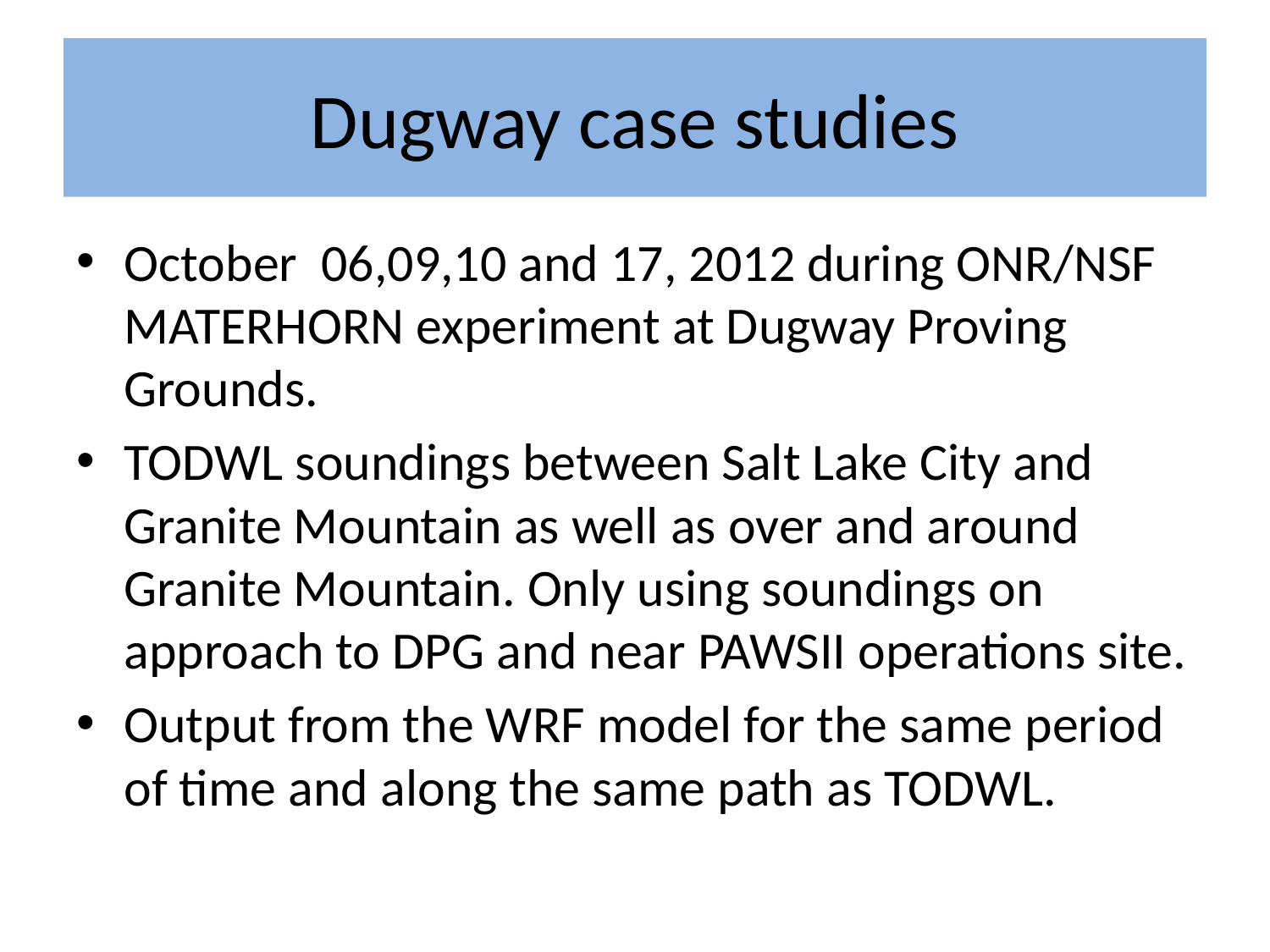

# Dugway case studies
October  06,09,10 and 17, 2012 during ONR/NSF MATERHORN experiment at Dugway Proving Grounds.
TODWL soundings between Salt Lake City and Granite Mountain as well as over and around Granite Mountain. Only using soundings on approach to DPG and near PAWSII operations site.
Output from the WRF model for the same period of time and along the same path as TODWL.